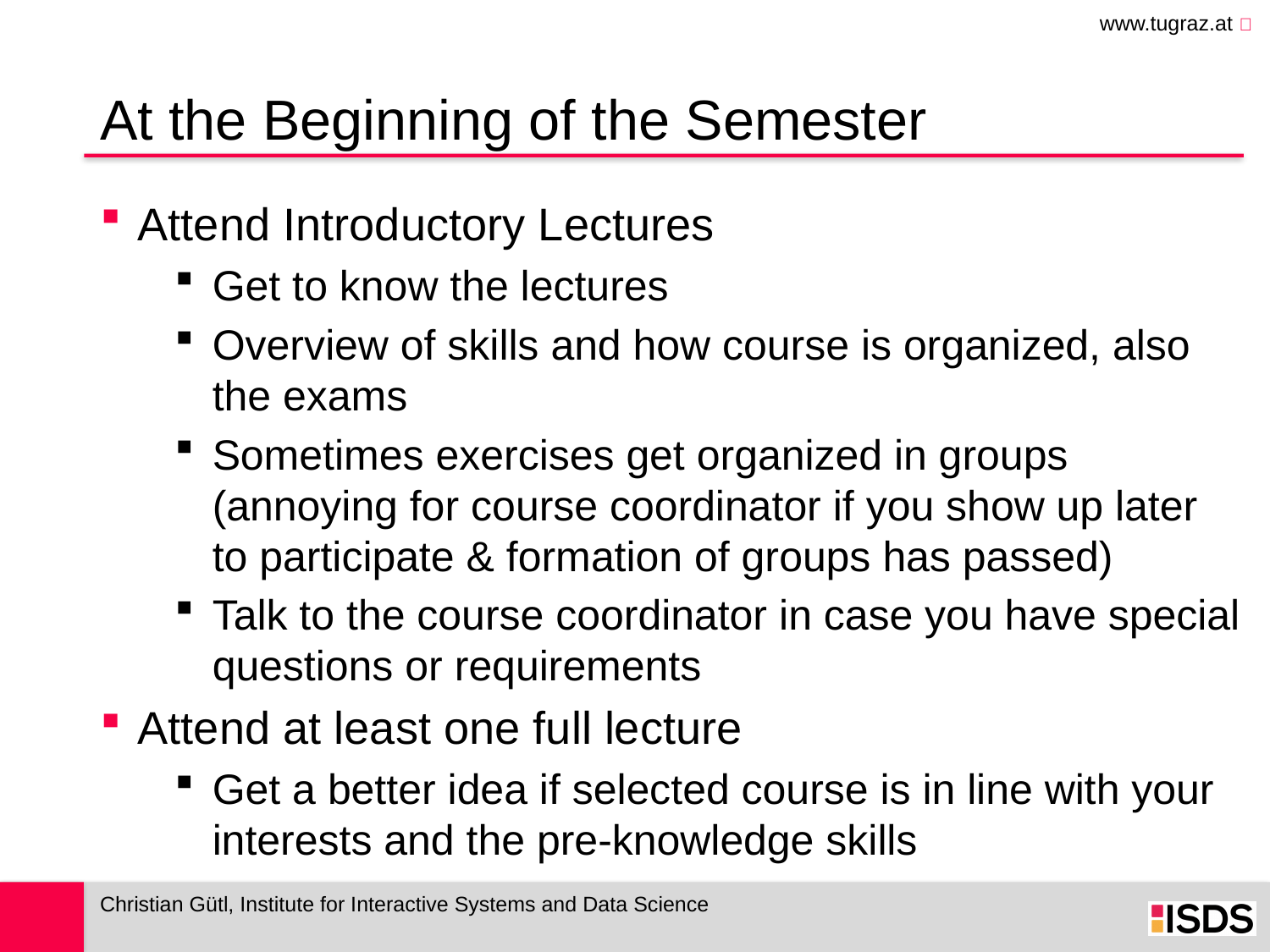

At the Beginning of the Semester
Attend Introductory Lectures
Get to know the lectures
Overview of skills and how course is organized, also the exams
Sometimes exercises get organized in groups
(annoying for course coordinator if you show up later to participate & formation of groups has passed)
Talk to the course coordinator in case you have special questions or requirements
Attend at least one full lecture
Get a better idea if selected course is in line with your interests and the pre-knowledge skills

Christian Gütl, Institute for Interactive Systems and Data Science